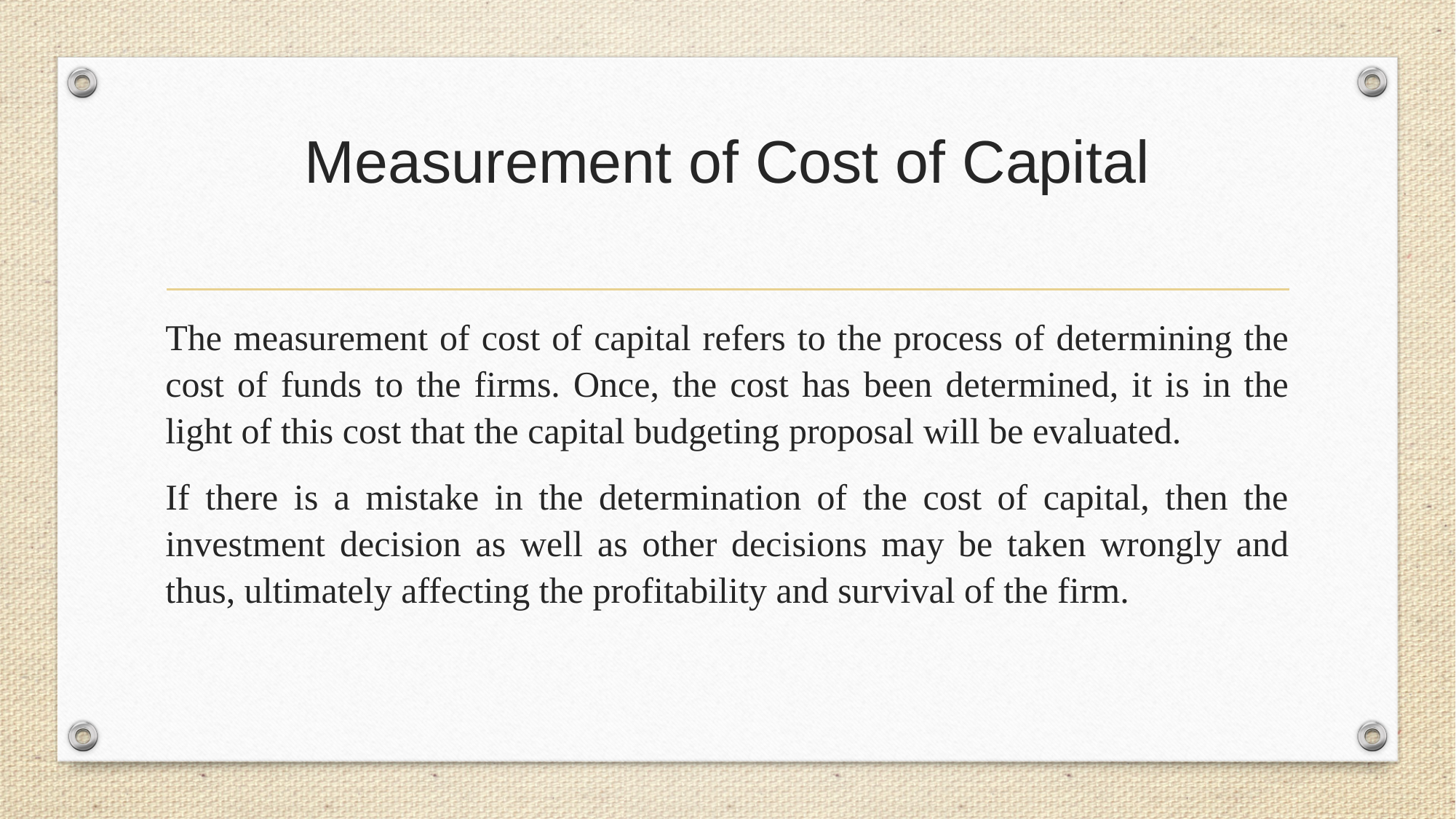

# Measurement of Cost of Capital
The measurement of cost of capital refers to the process of determining the cost of funds to the firms. Once, the cost has been determined, it is in the light of this cost that the capital budgeting proposal will be evaluated.
If there is a mistake in the determination of the cost of capital, then the investment decision as well as other decisions may be taken wrongly and thus, ultimately affecting the profitability and survival of the firm.